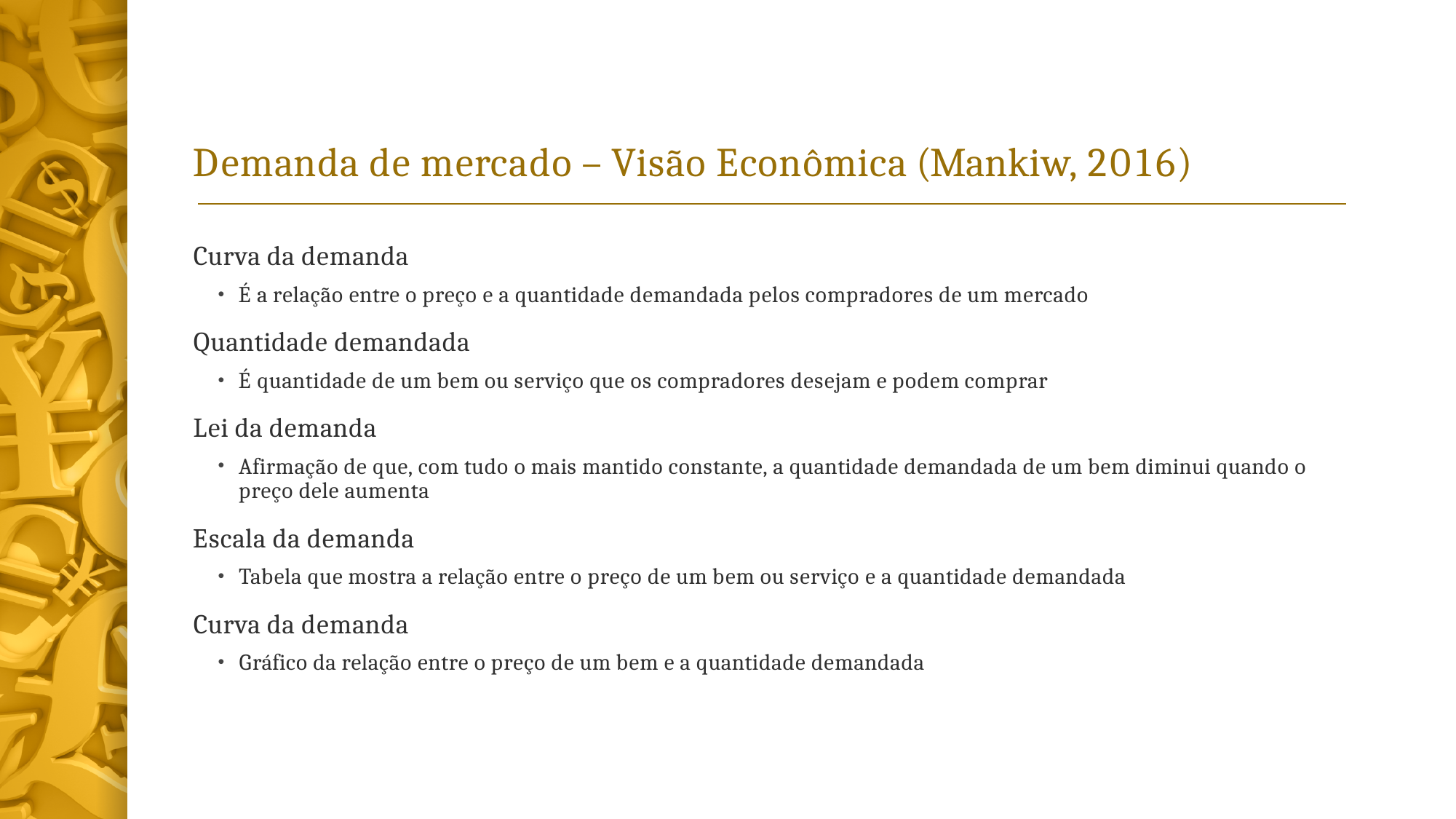

# Demanda de mercado – Visão Econômica (Mankiw, 2016)
Curva da demanda
É a relação entre o preço e a quantidade demandada pelos compradores de um mercado
Quantidade demandada
É quantidade de um bem ou serviço que os compradores desejam e podem comprar
Lei da demanda
Afirmação de que, com tudo o mais mantido constante, a quantidade demandada de um bem diminui quando o preço dele aumenta
Escala da demanda
Tabela que mostra a relação entre o preço de um bem ou serviço e a quantidade demandada
Curva da demanda
Gráfico da relação entre o preço de um bem e a quantidade demandada